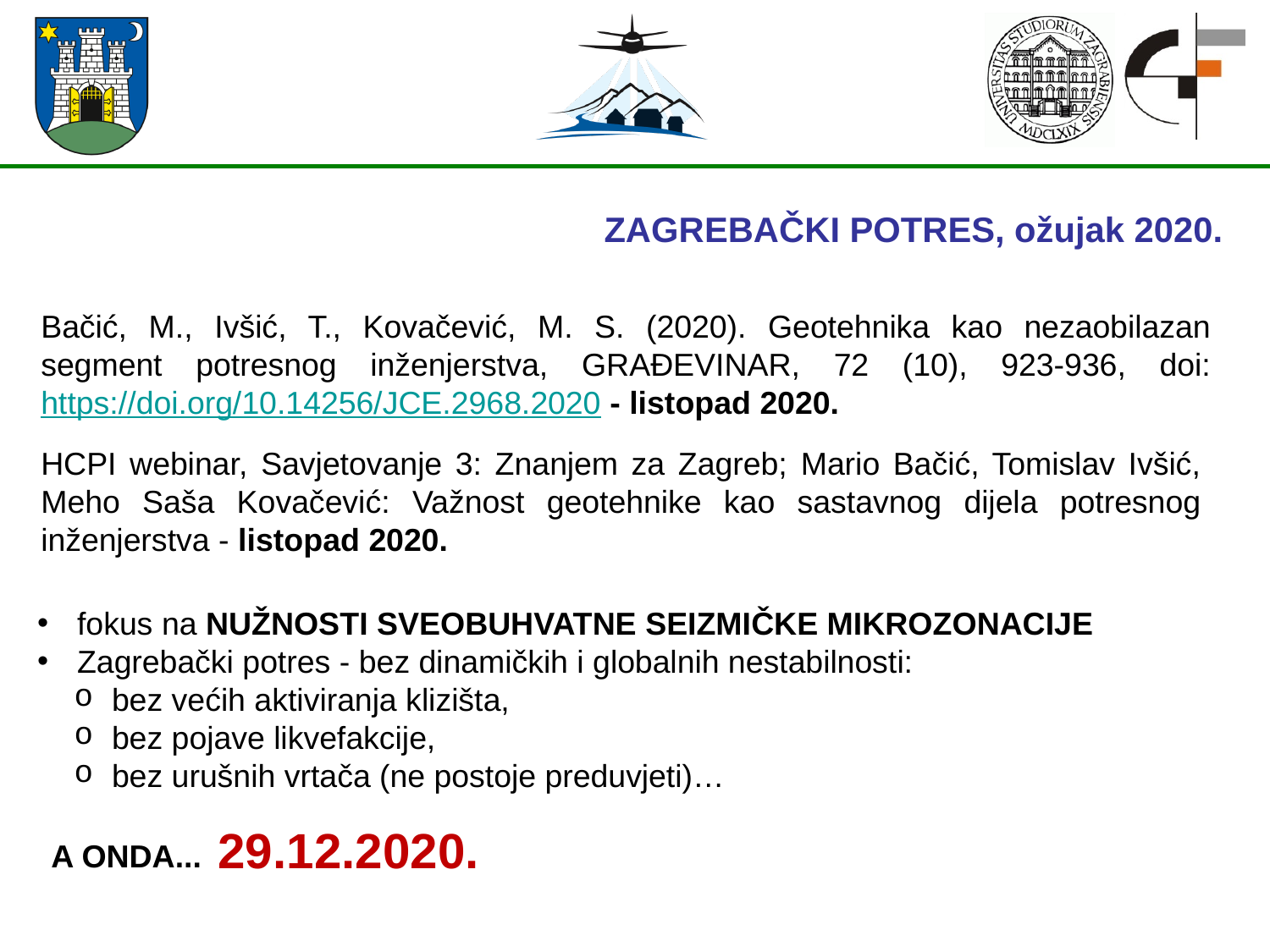

ZAGREBAČKI POTRES, ožujak 2020.
Bačić, M., Ivšić, T., Kovačević, M. S. (2020). Geotehnika kao nezaobilazan segment potresnog inženjerstva, GRAĐEVINAR, 72 (10), 923-936, doi: https://doi.org/10.14256/JCE.2968.2020 - listopad 2020.
HCPI webinar, Savjetovanje 3: Znanjem za Zagreb; Mario Bačić, Tomislav Ivšić, Meho Saša Kovačević: Važnost geotehnike kao sastavnog dijela potresnog inženjerstva - listopad 2020.
fokus na NUŽNOSTI SVEOBUHVATNE SEIZMIČKE MIKROZONACIJE
Zagrebački potres - bez dinamičkih i globalnih nestabilnosti:
bez većih aktiviranja klizišta,
bez pojave likvefakcije,
bez urušnih vrtača (ne postoje preduvjeti)…
29.12.2020.
A ONDA...